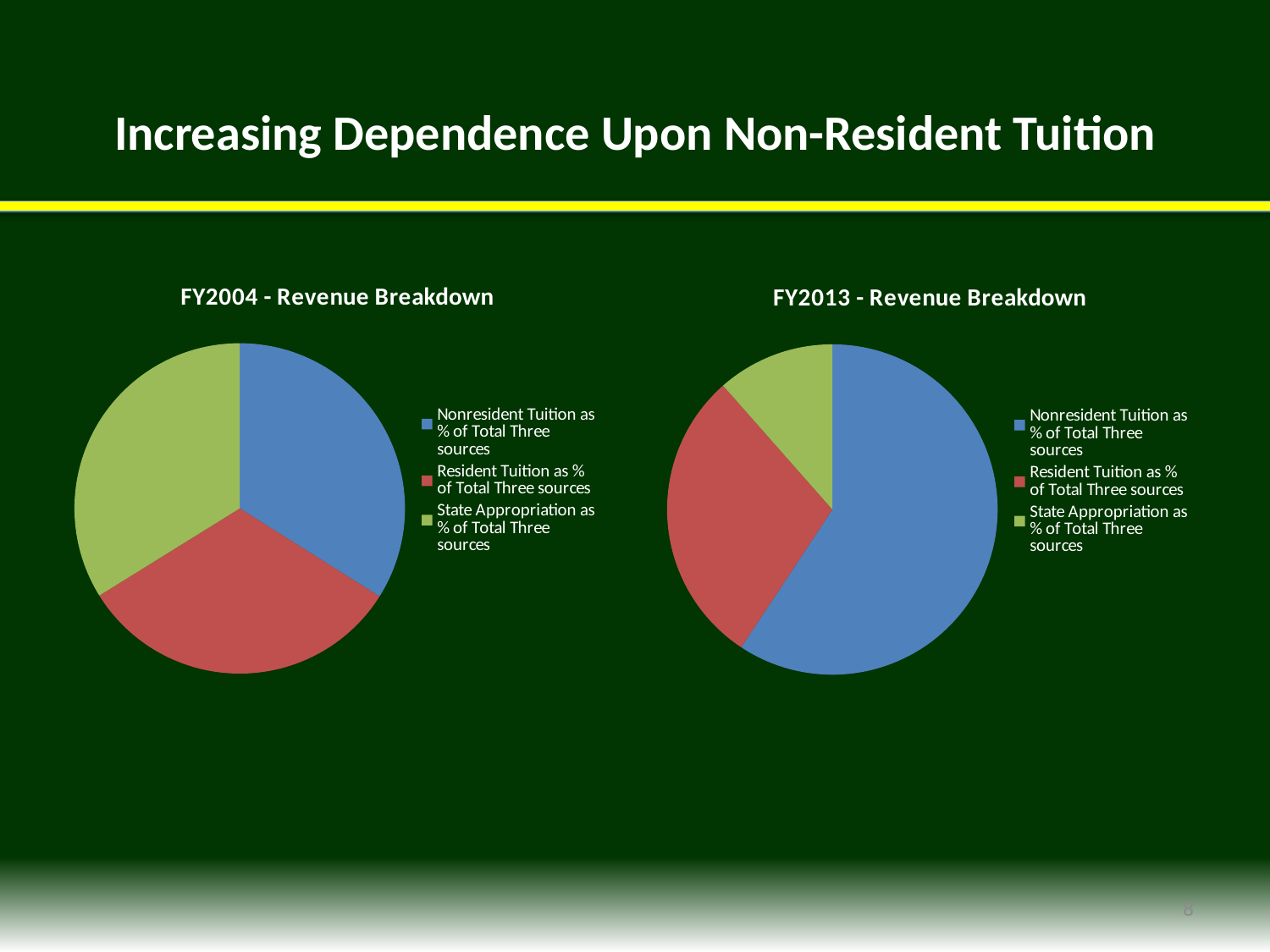

Increasing Dependence Upon Non-Resident Tuition

### Chart: FY2004 - Revenue Breakdown

| Category |  |
|---|---|
| Nonresident Tuition as % of Total Three sources | 0.3395015085211057 |
| Resident Tuition as % of Total Three sources | 0.3220189720312033 |
| State Appropriation as % of Total Three sources | 0.338479519447691 |

### Chart: FY2013 - Revenue Breakdown

| Category |  |
|---|---|
| Nonresident Tuition as % of Total Three sources | 0.5929558268396625 |
| Resident Tuition as % of Total Three sources | 0.2920833086324952 |
| State Appropriation as % of Total Three sources | 0.11496086452784232 |
8